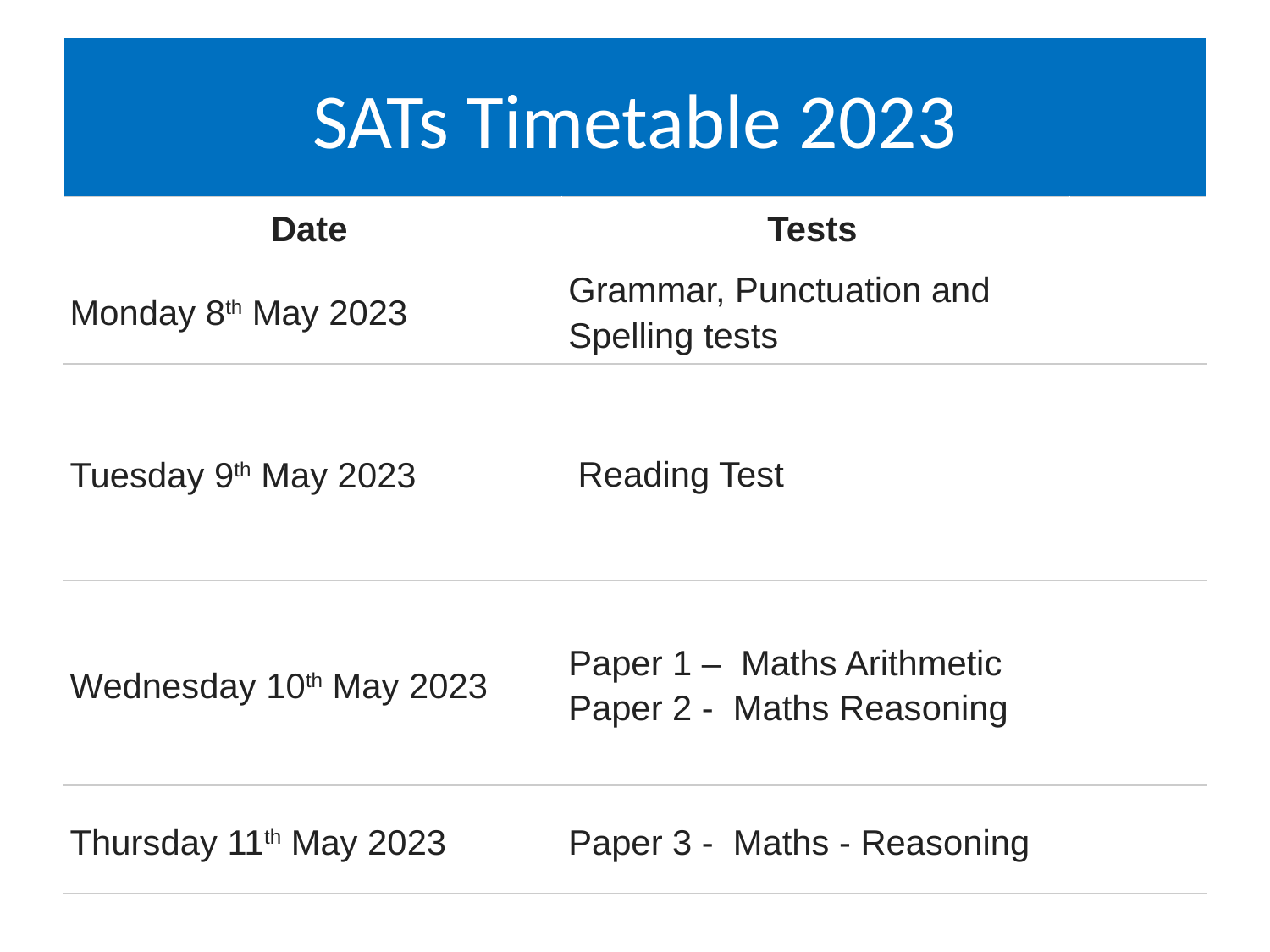

# SATs Timetable 2023
| Date | Tests |  |
| --- | --- | --- |
| Monday 8th May 2023 | Grammar, Punctuation and Spelling tests |  |
| Tuesday 9th May 2023 | Reading Test |  |
| Wednesday 10th May 2023 | Paper 1 – Maths Arithmetic Paper 2 - Maths Reasoning |  |
| Thursday 11th May 2023 | Paper 3 - Maths - Reasoning |  |